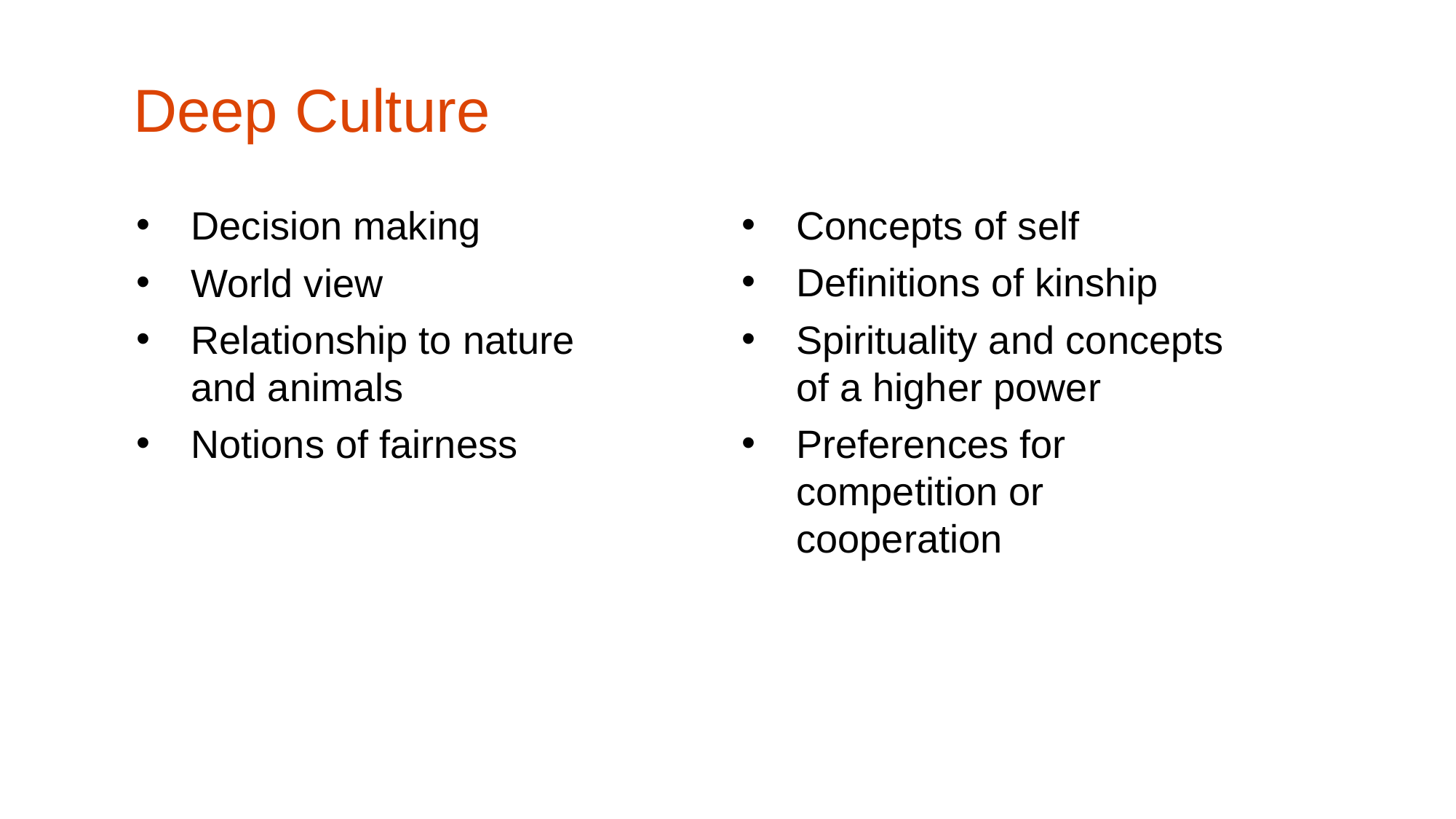

Deep Culture
Decision making
World view
Relationship to nature and animals
Notions of fairness
Concepts of self
Definitions of kinship
Spirituality and concepts of a higher power
Preferences for competition or cooperation